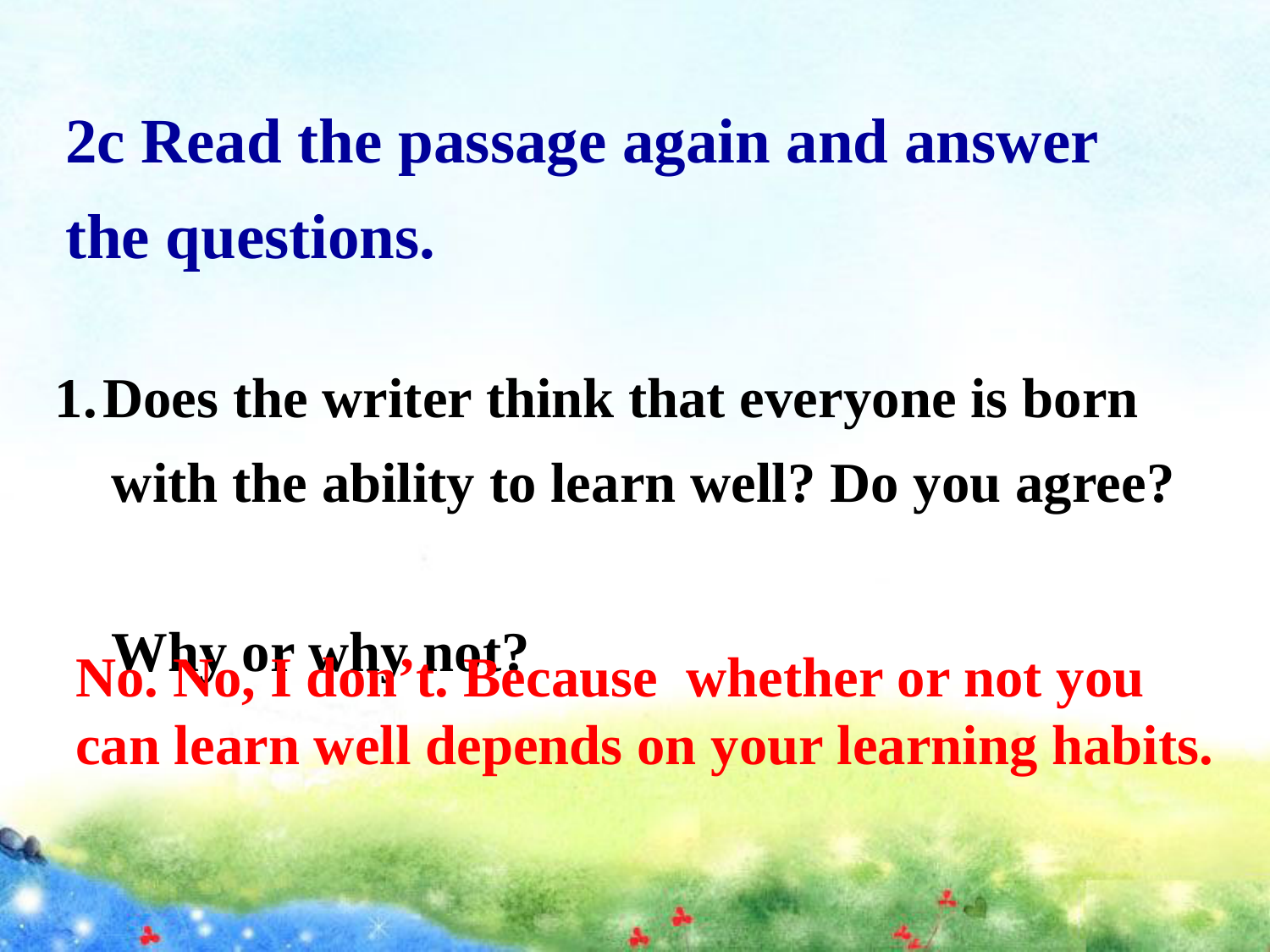

2c Read the passage again and answer the questions.
Does the writer think that everyone is born
    with the ability to learn well? Do you agree?
    Why or why not?
No. No, I don’t. Because  whether or not you
can learn well depends on your learning habits.